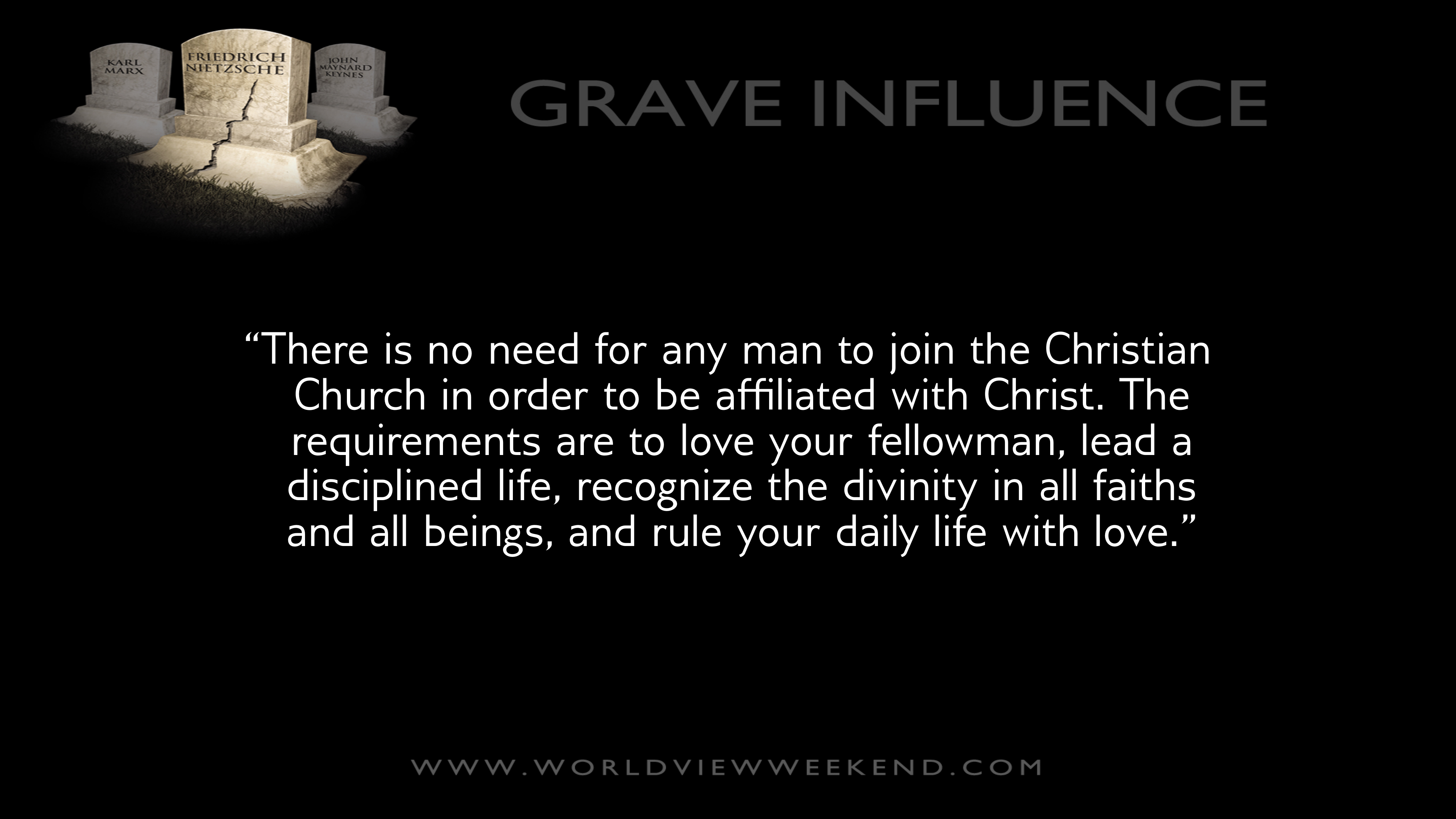

“There is no need for any man to join the Christian Church in order to be affiliated with Christ. The requirements are to love your fellowman, lead a disciplined life, recognize the divinity in all faiths and all beings, and rule your daily life with love.”